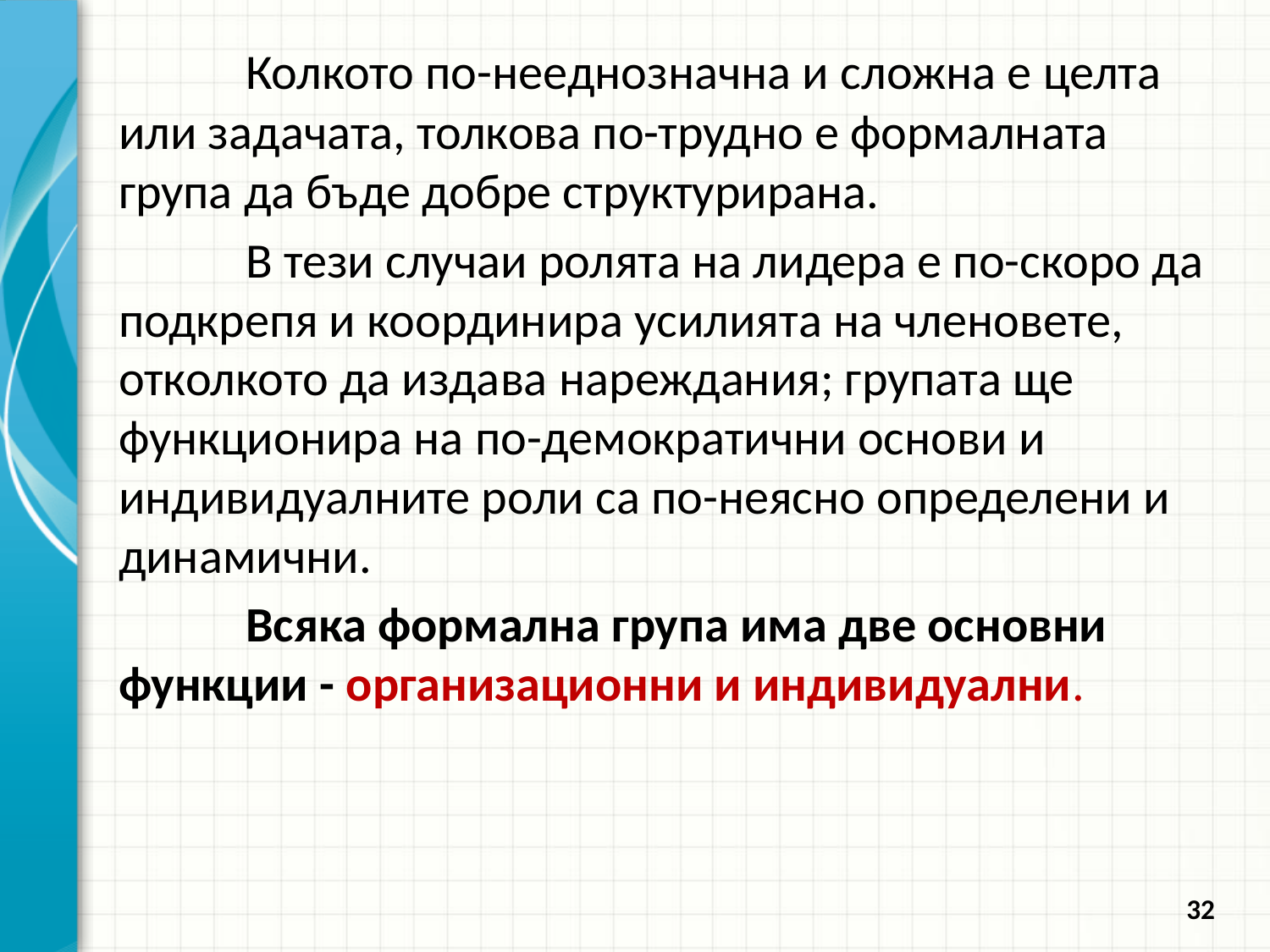

Колкото по-нееднозначна и сложна е целта или задачата, толкова по-трудно е формалната група да бъде добре структурирана.
	В тези случаи ролята на лидера е по-скоро да подкрепя и коор­динира усилията на членовете, отколкото да издава нареждания; групата ще функционира на по-демократични основи и индивидуалните роли са по-неясно определени и динамични.
	Всяка формална група има две основни функции - организационни и индивидуални.

32